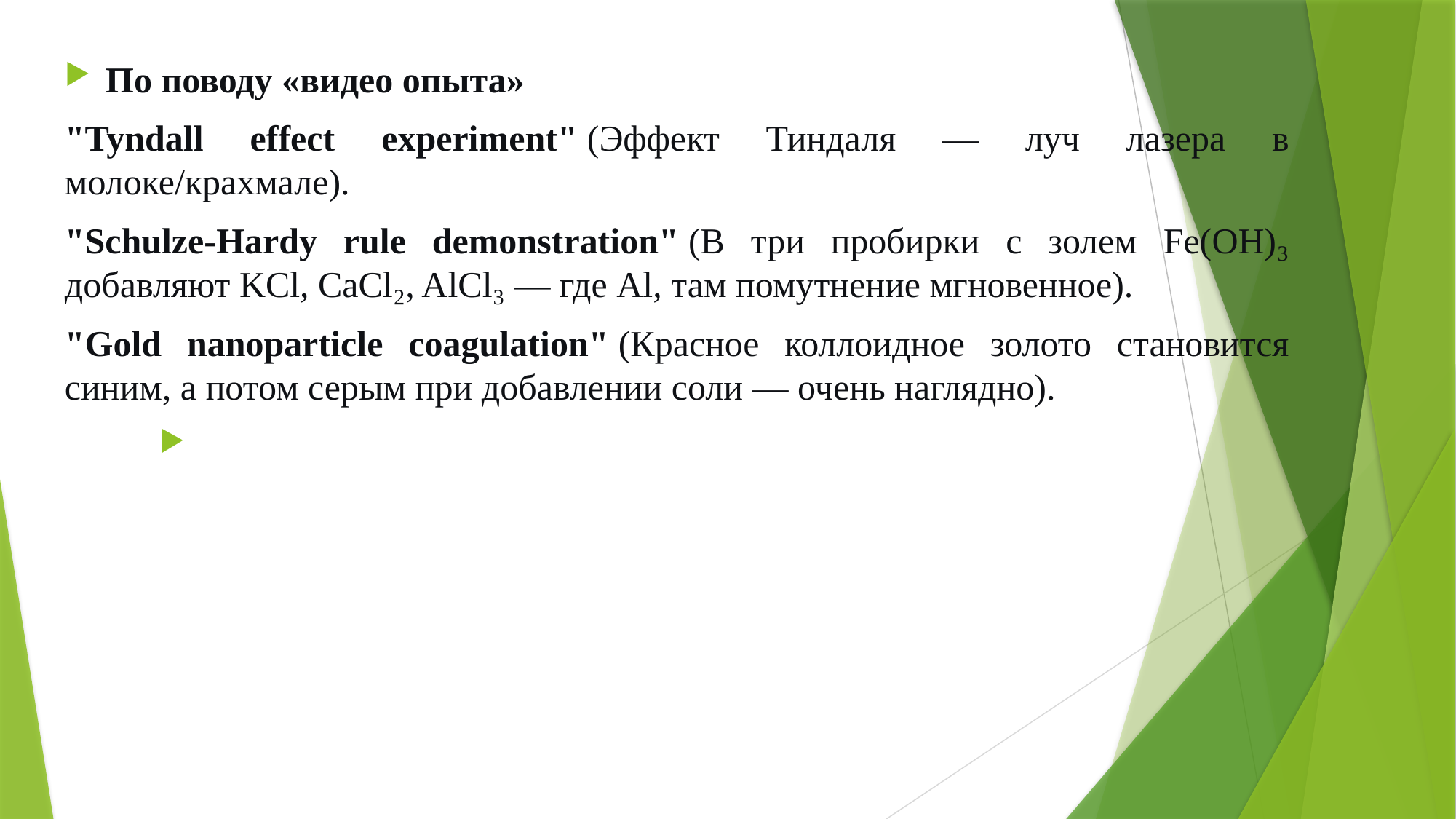

По поводу «видео опыта»
"Tyndall effect experiment" (Эффект Тиндаля — луч лазера в молоке/крахмале).
"Schulze-Hardy rule demonstration" (В три пробирки с золем Fe(OH)₃ добавляют KCl, CaCl₂, AlCl₃ — где Al, там помутнение мгновенное).
"Gold nanoparticle coagulation" (Красное коллоидное золото становится синим, а потом серым при добавлении соли — очень наглядно).